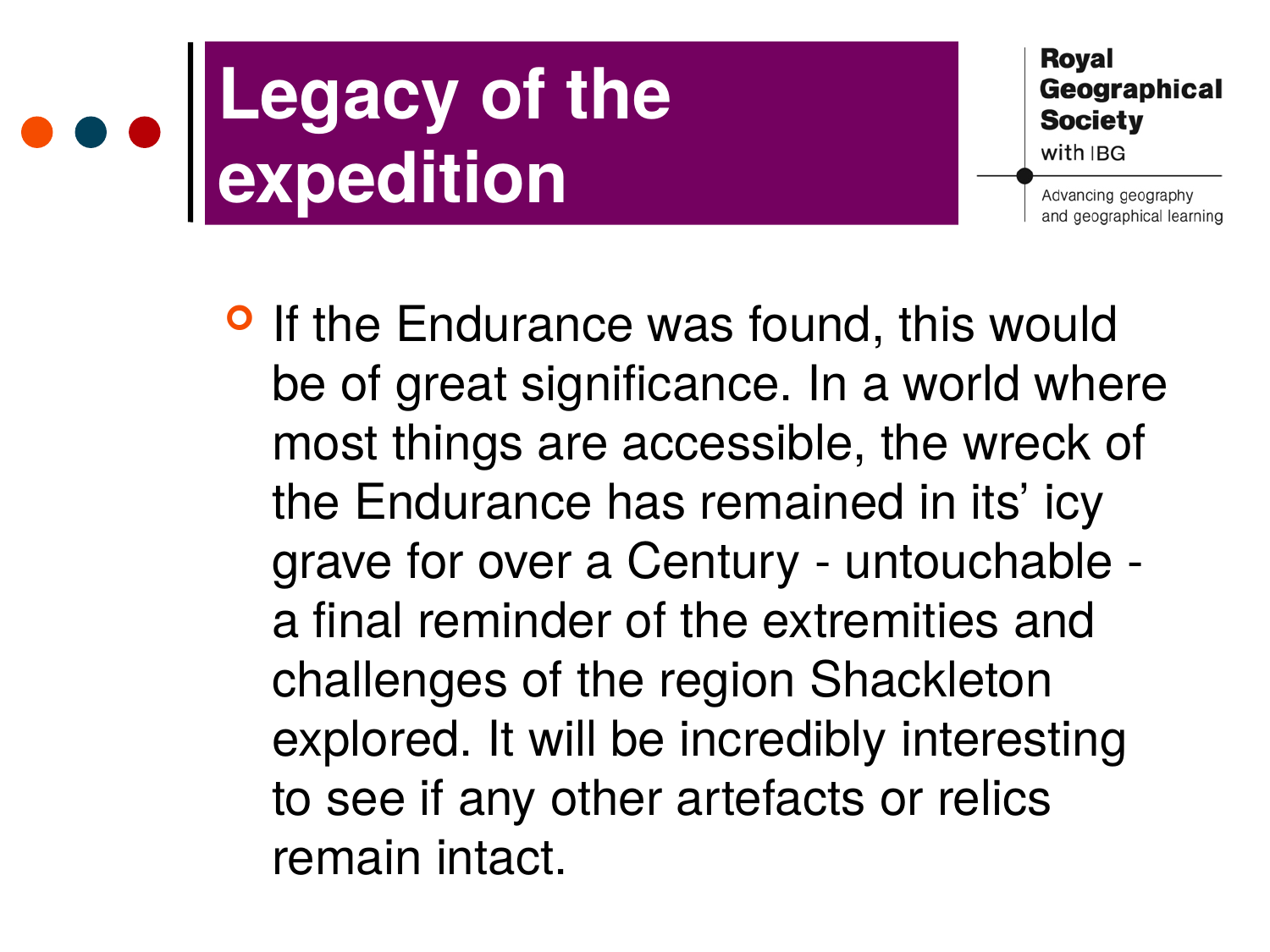

Legacy of the expedition
If the Endurance was found, this would be of great significance. In a world where most things are accessible, the wreck of the Endurance has remained in its’ icy grave for over a Century - untouchable - a final reminder of the extremities and challenges of the region Shackleton explored. It will be incredibly interesting to see if any other artefacts or relics remain intact.